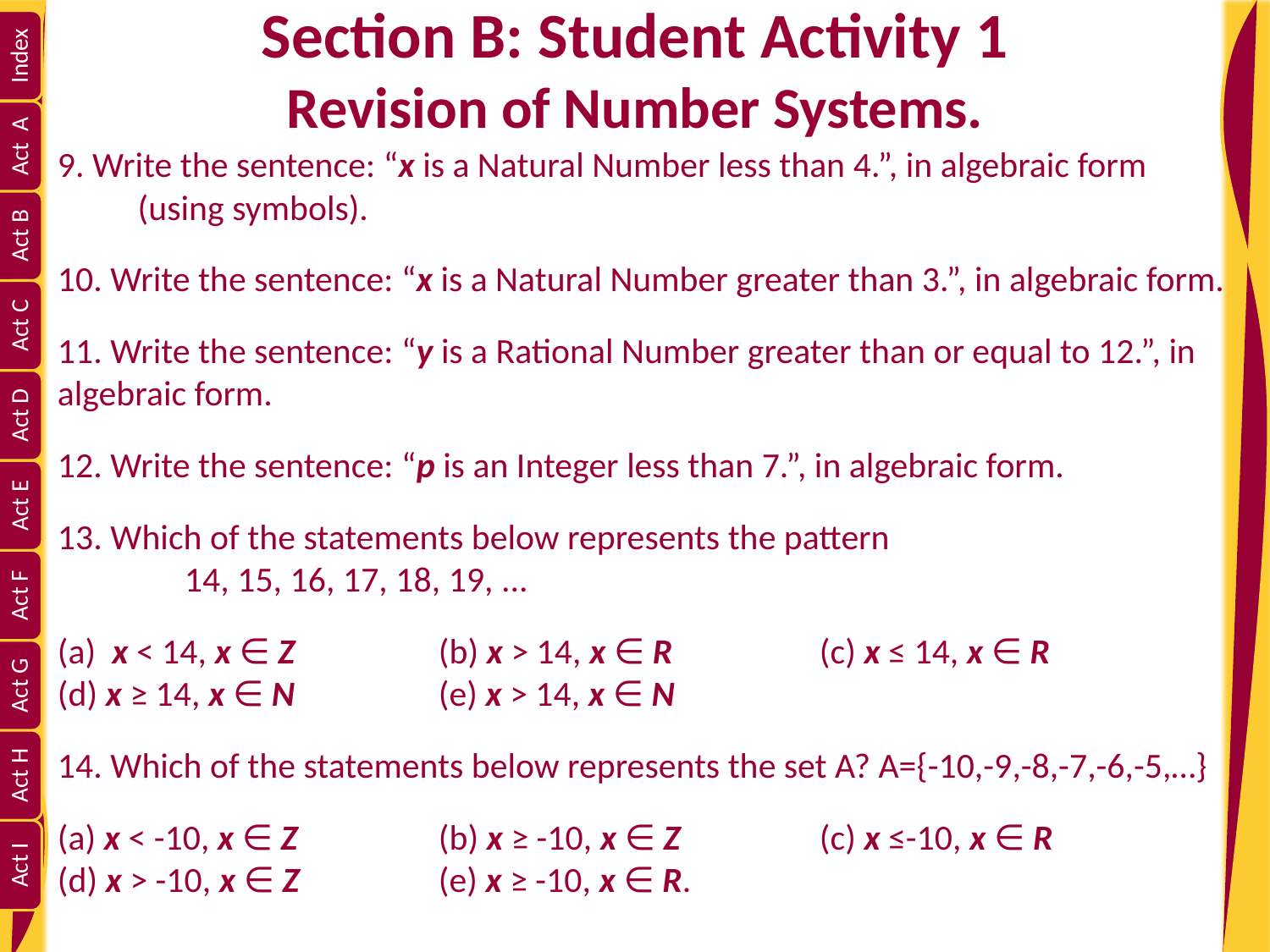

# Section B: Student Activity 1 Revision of Number Systems.
9. Write the sentence: “x is a Natural Number less than 4.”, in algebraic form                      (using symbols).

10. Write the sentence: “x is a Natural Number greater than 3.”, in algebraic form.

11. Write the sentence: “y is a Rational Number greater than or equal to 12.”, in algebraic form.

12. Write the sentence: “p is an Integer less than 7.”, in algebraic form.

13. Which of the statements below represents the pattern
	14, 15, 16, 17, 18, 19, ...

(a)  x < 14, x ∈ Z 		(b) x > 14, x ∈ R 		(c) x ≤ 14, x ∈ R
(d) x ≥ 14, x ∈ N 		(e) x > 14, x ∈ N

14. Which of the statements below represents the set A? A={-10,-9,-8,-7,-6,-5,…}

(a) x < -10, x ∈ Z 		(b) x ≥ -10, x ∈ Z 		(c) x ≤-10, x ∈ R                      (d) x > -10, x ∈ Z 		(e) x ≥ -10, x ∈ R.